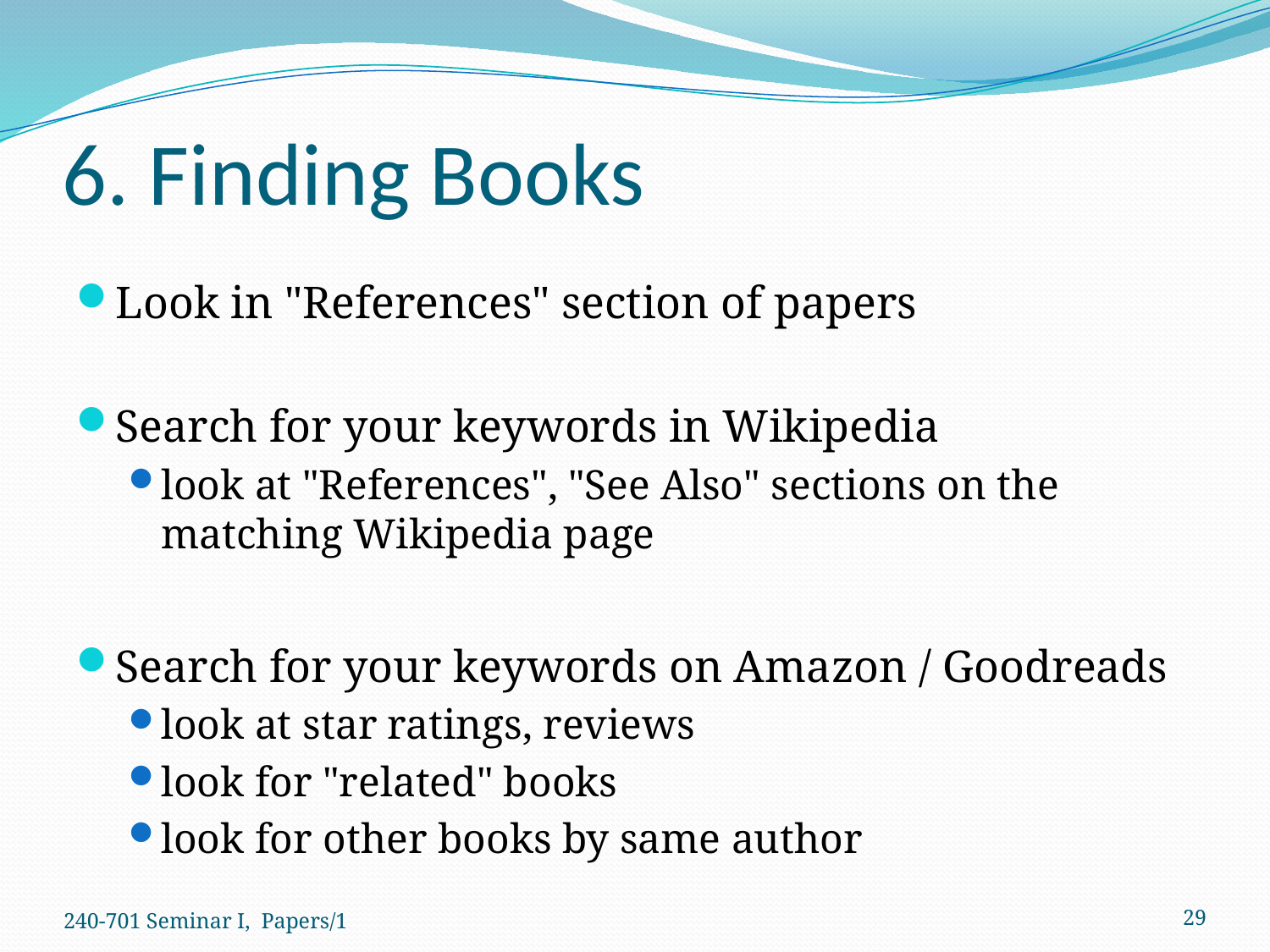

# 6. Finding Books
Look in "References" section of papers

Search for your keywords in Wikipedia
look at "References", "See Also" sections on the matching Wikipedia page

Search for your keywords on Amazon / Goodreads
look at star ratings, reviews
look for "related" books
look for other books by same author

240-701 Seminar I,  Papers/1
29